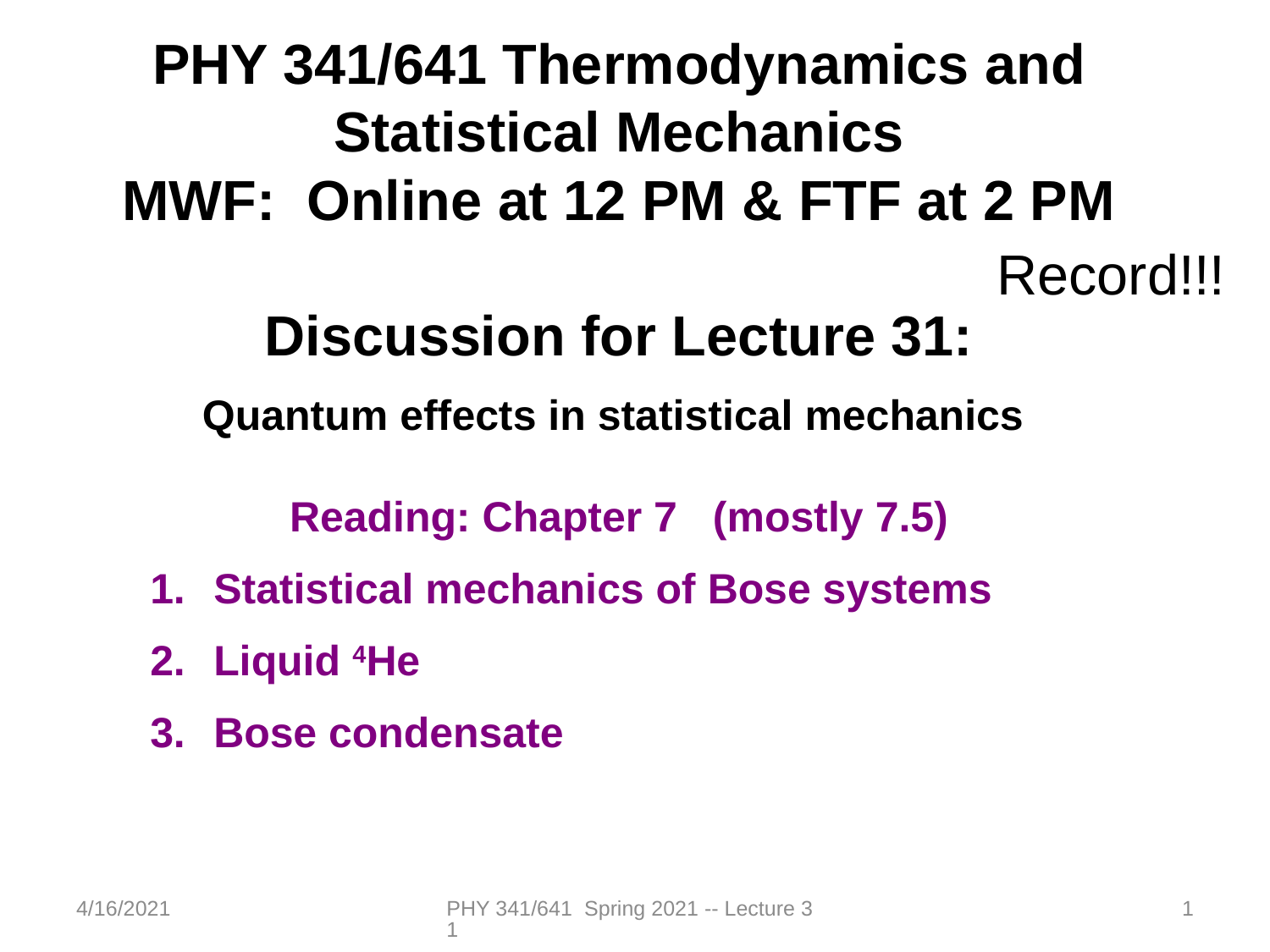

PHY 341/641 Thermodynamics and Statistical Mechanics
MWF:  Online at 12 PM & FTF at 2 PM

Discussion for Lecture 31:

Quantum effects in statistical mechanics

Reading: Chapter 7   (mostly 7.5)
Statistical mechanics of Bose systems
Liquid 4He
Bose condensate

Record!!!
4/16/2021
PHY 341/641  Spring 2021 -- Lecture 31
1